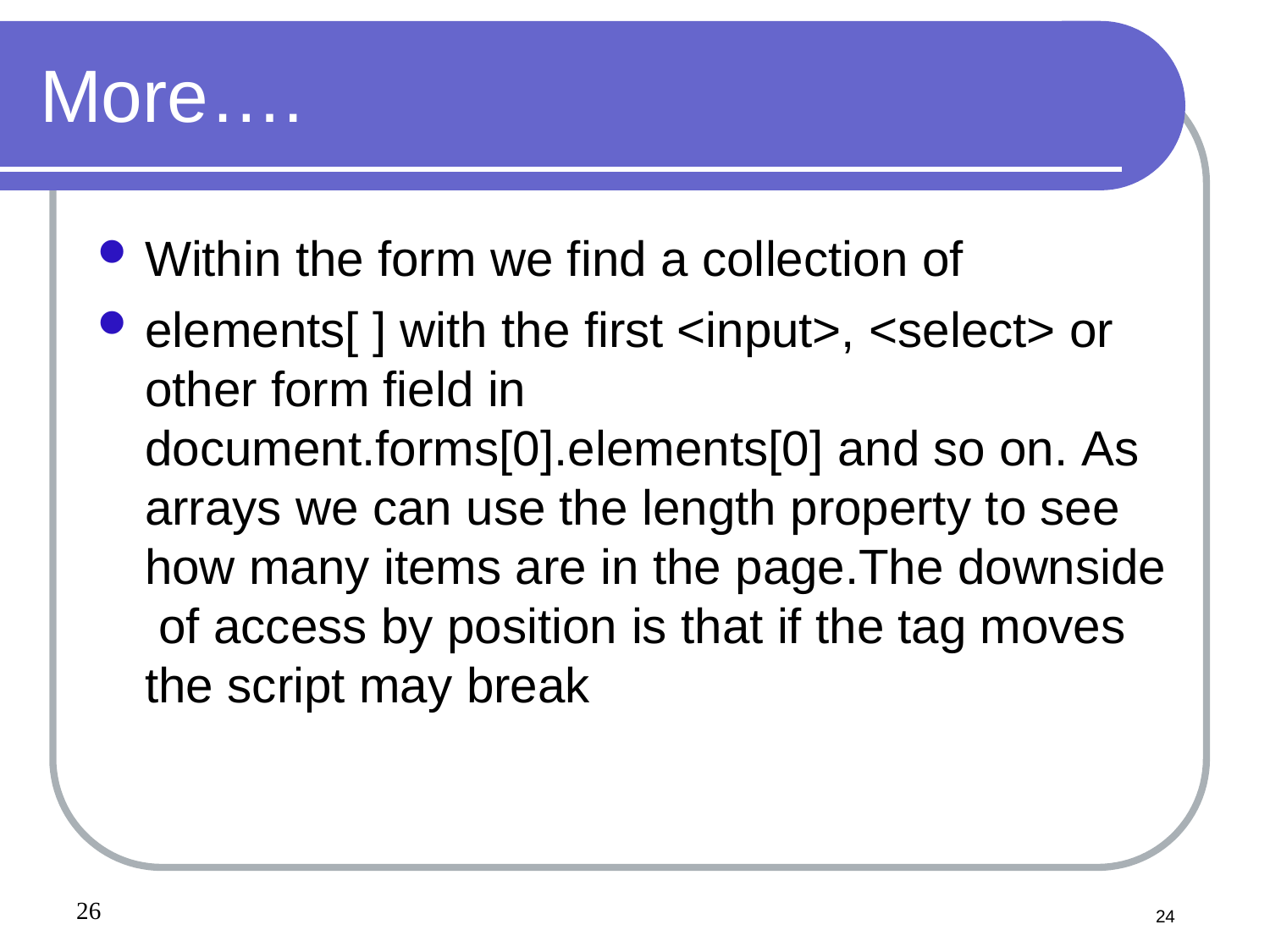

# More….
Within the form we find a collection of
elements[ ] with the first <input>, <select> or  other form field in  document.forms[0].elements[0] and so on. As  arrays we can use the length property to see  how many items are in the page.The downside  of access by position is that if the tag moves  the script may break
26
24